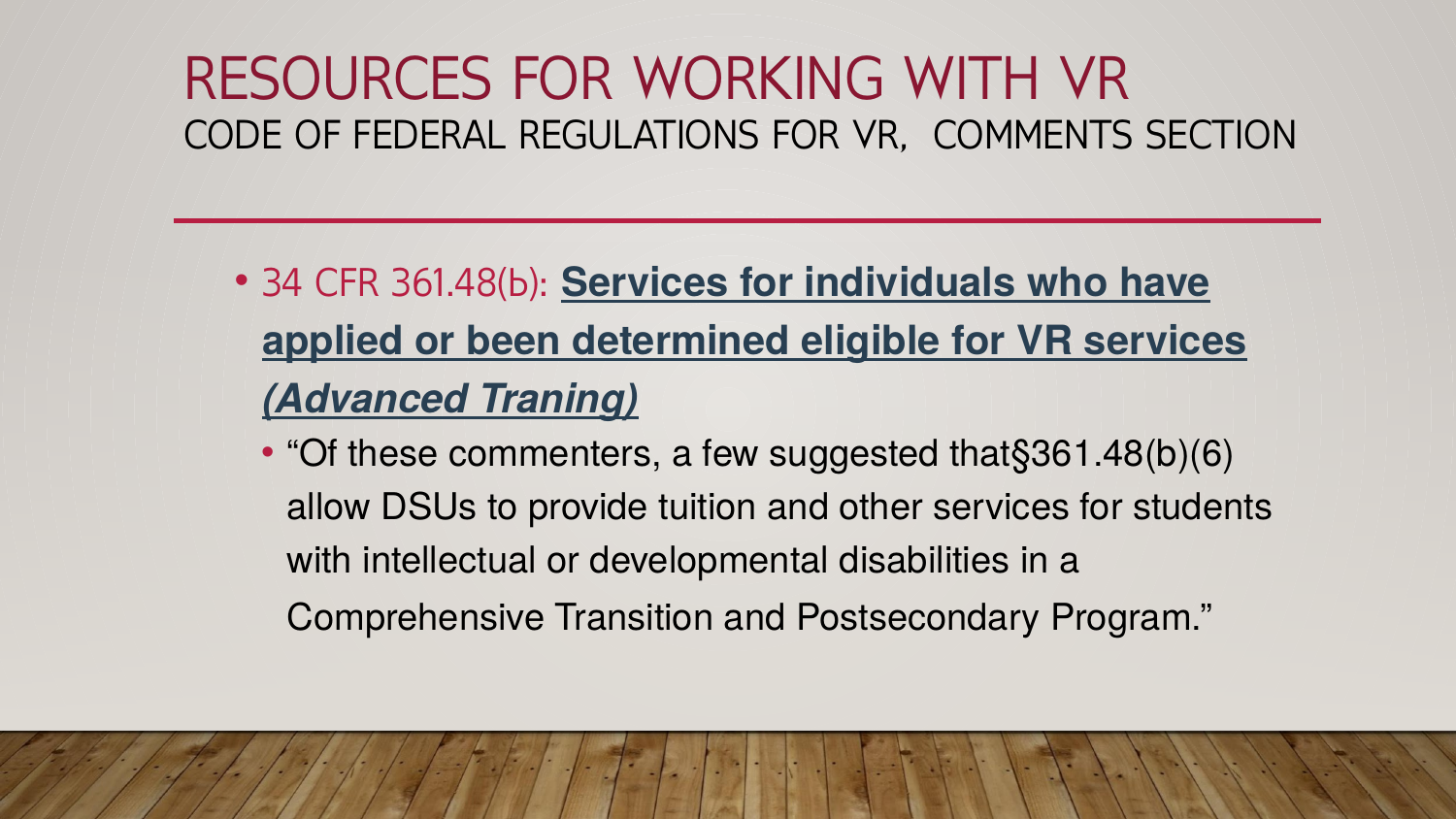

# RESOURCES FOR WORKING WITH VR CODE OF FEDERAL REGULATIONS FOR VR,  COMMENTS SECTION
34 CFR 361.48(b): Services for individuals who have applied or been determined eligible for VR services (Advanced Traning)
“Of these commenters, a few suggested that§361.48(b)(6) allow DSUs to provide tuition and other services for students with intellectual or developmental disabilities in a Comprehensive Transition and Postsecondary Program.”